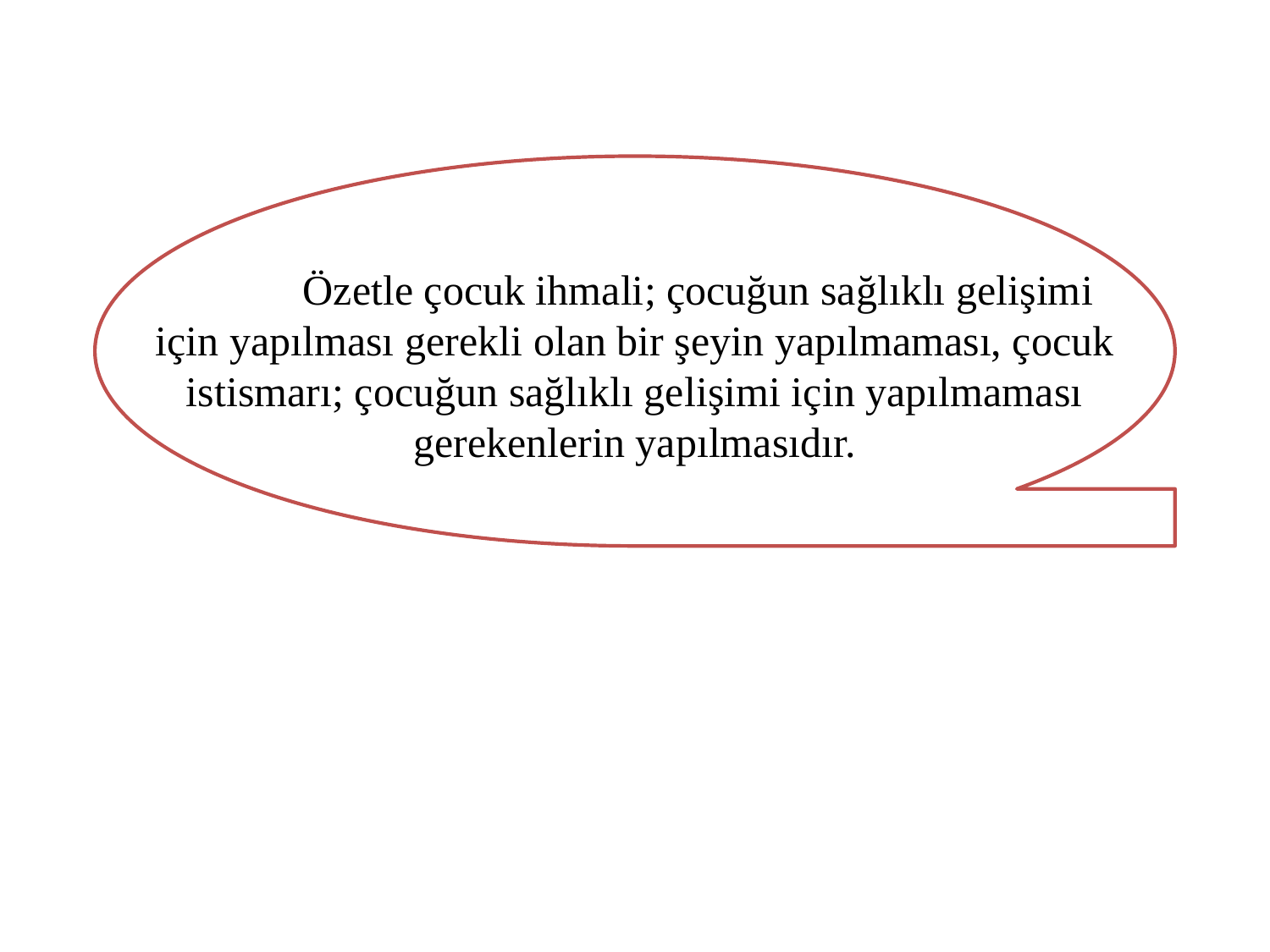

Özetle çocuk ihmali; çocuğun sağlıklı gelişimi için yapılması gerekli olan bir şeyin yapılmaması, çocuk istismarı; çocuğun sağlıklı gelişimi için yapılmaması gerekenlerin yapılmasıdır.